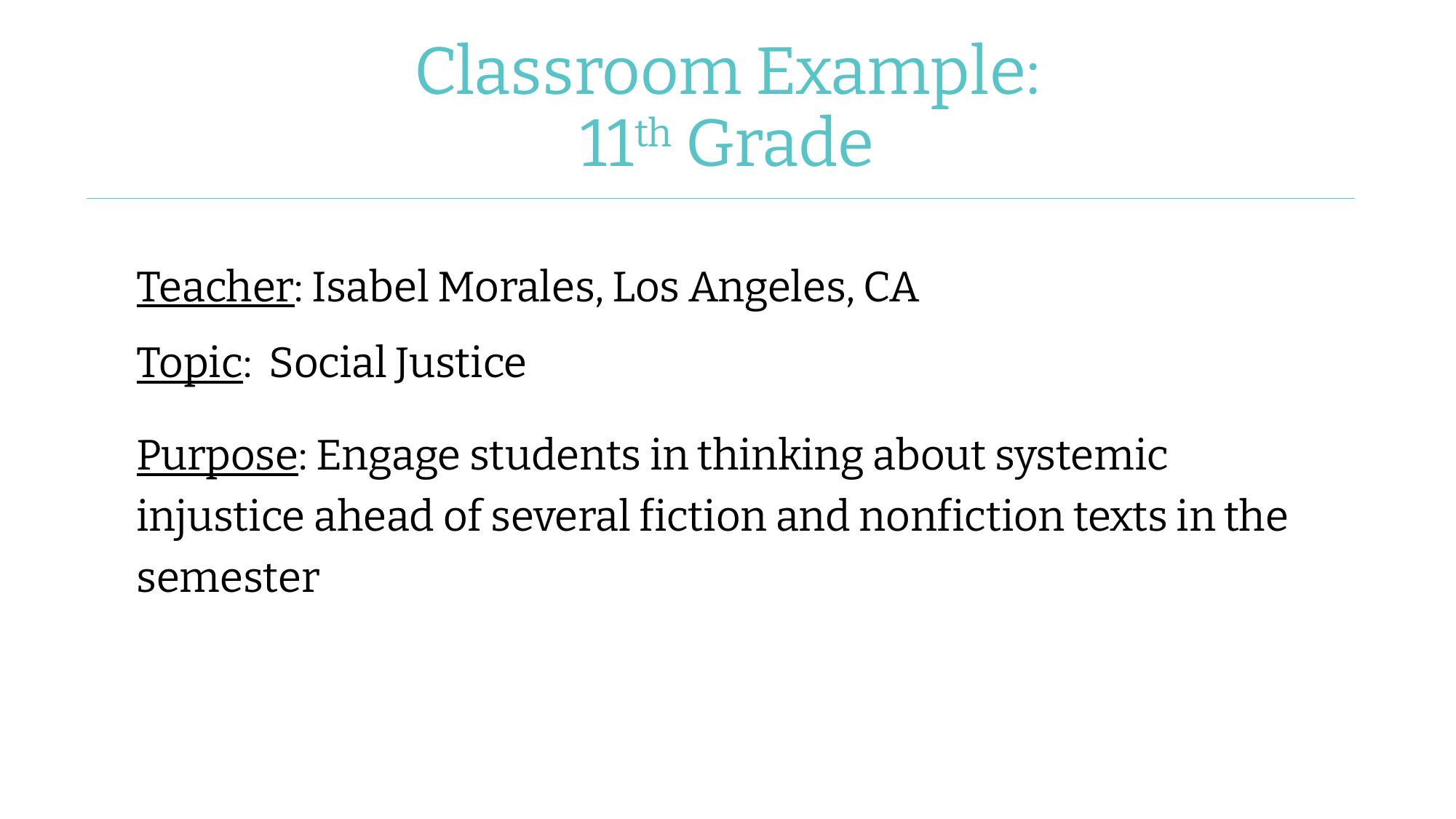

# Classroom Example: 11th Grade
Teacher: Isabel Morales, Los Angeles, CA
Topic:  Social Justice
Purpose: Engage students in thinking about systemic injustice ahead of several fiction and nonfiction texts in the semester